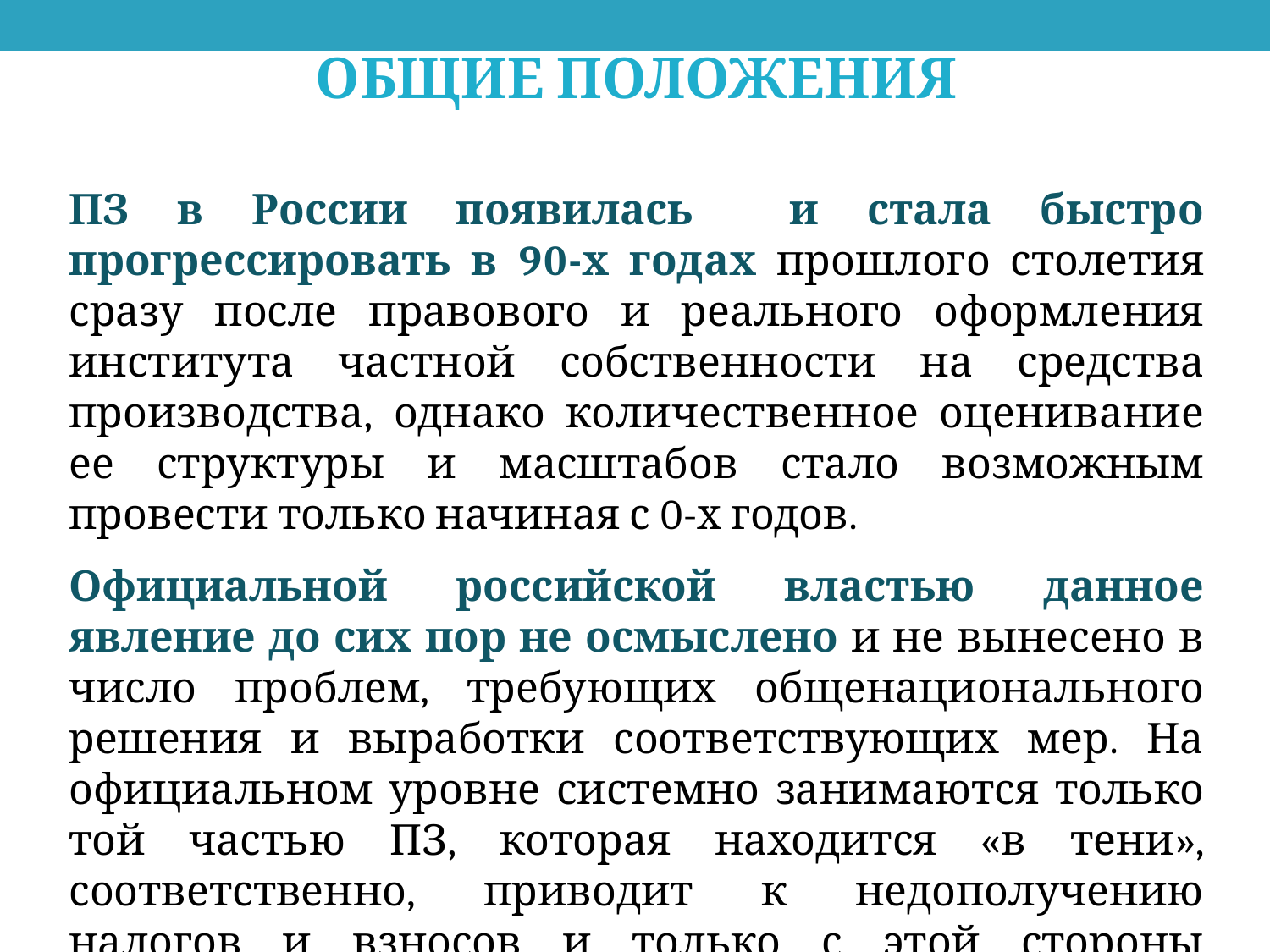

ОБЩИЕ ПОЛОЖЕНИЯ
ПЗ в России появилась  и стала быстро прогрессировать в 90-х годах прошлого столетия сразу после правового и реального оформления института частной собственности на средства производства, однако количественное оценивание ее структуры и масштабов стало возможным провести только начиная с 0-х годов.
Официальной российской властью данное явление до сих пор не осмыслено и не вынесено в число проблем, требующих общенационального решения и выработки соответствующих мер. На официальном уровне системно занимаются только той частью ПЗ, которая находится «в тени», соответственно, приводит к недополучению налогов и взносов и только с этой стороны рассматривают данное явление, не идентифицируя его адекватным термином.